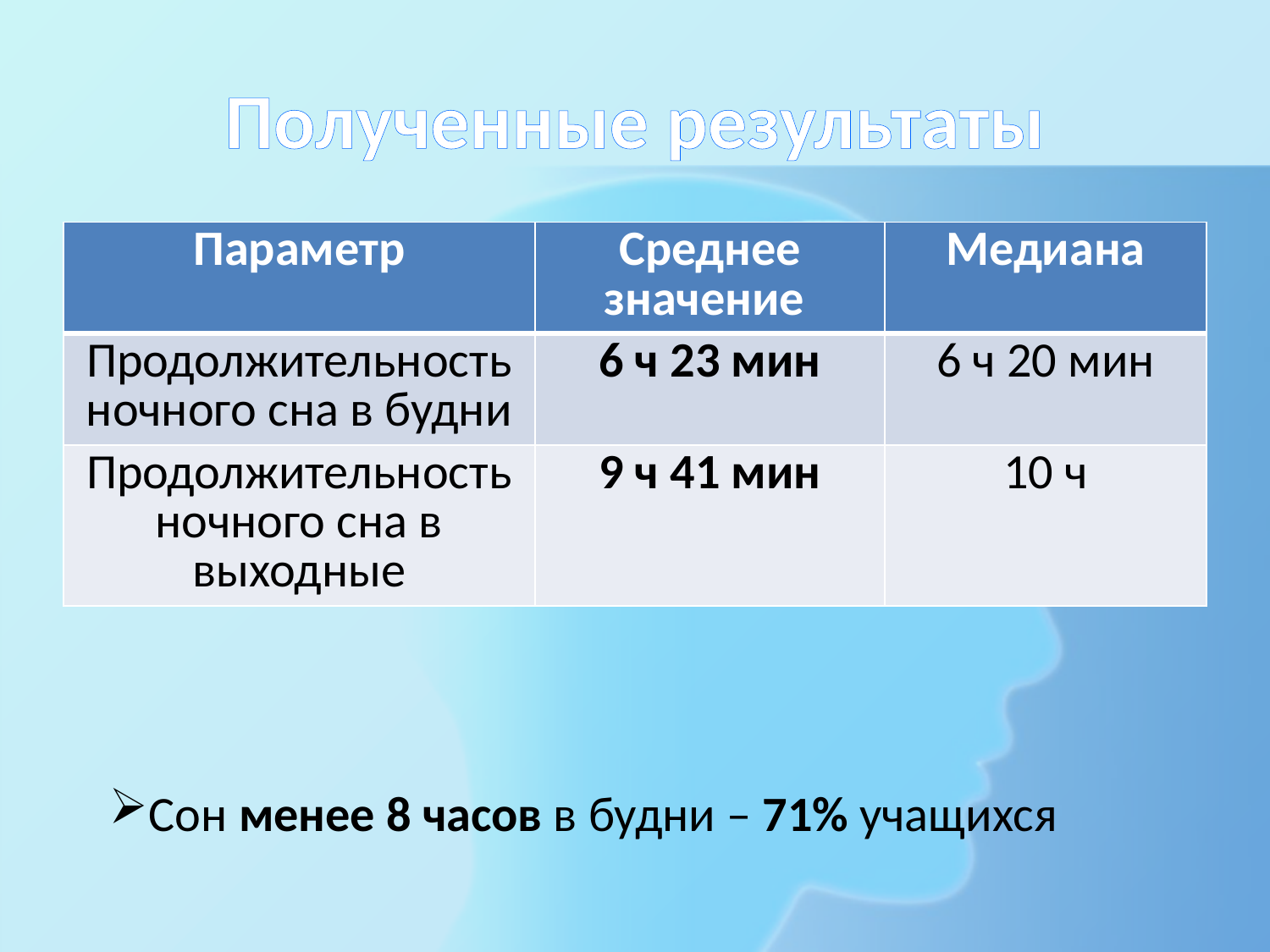

# Полученные результаты
| Параметр | Среднее значение | Медиана |
| --- | --- | --- |
| Продолжительность ночного сна в будни | 6 ч 23 мин | 6 ч 20 мин |
| Продолжительность ночного сна в выходные | 9 ч 41 мин | 10 ч |
Сон менее 8 часов в будни – 71% учащихся